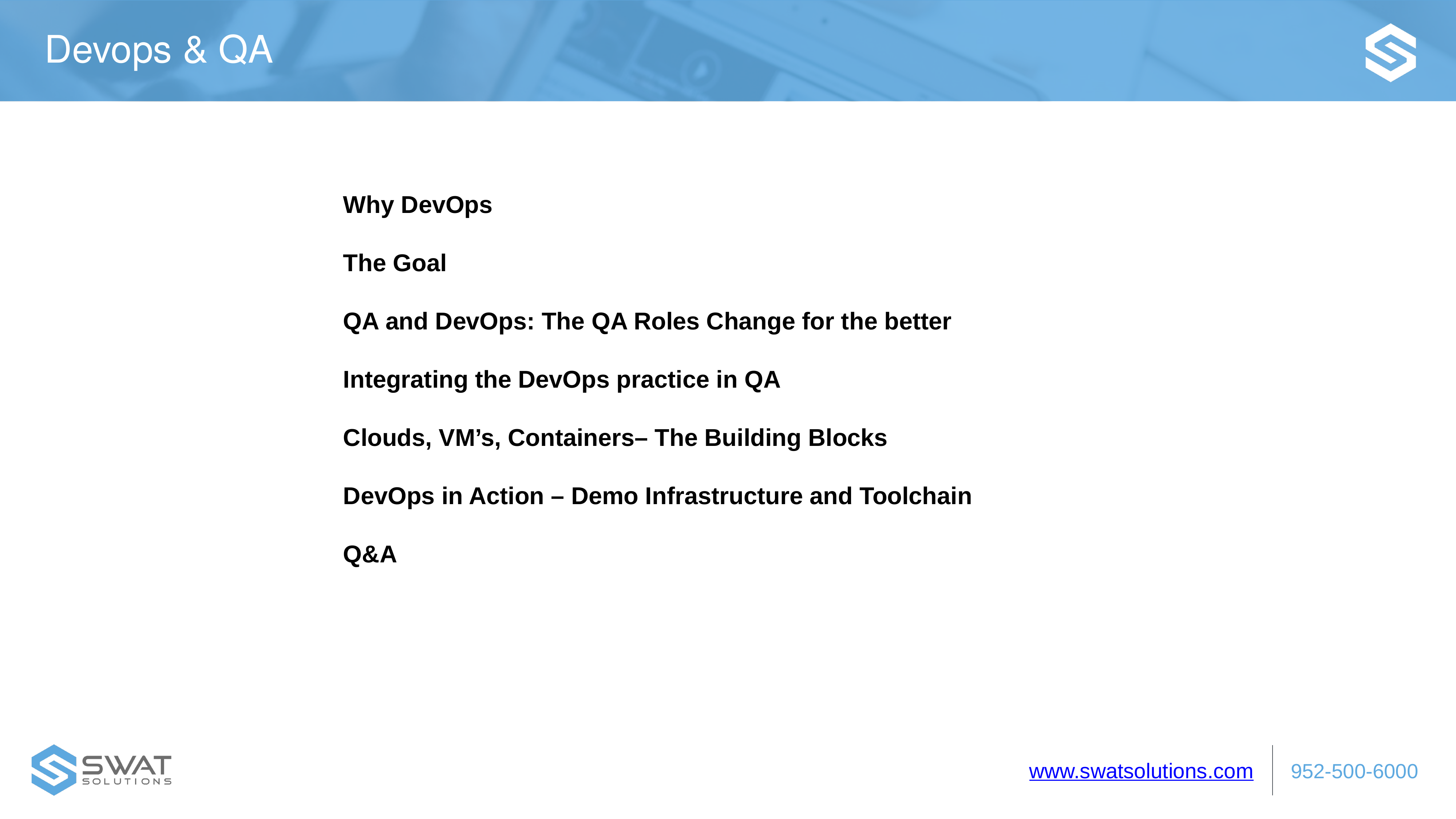

Devops & QA

Why DevOps

The Goal

QA and DevOps: The QA Roles Change for the better

Integrating the DevOps practice in QA

Clouds, VM’s, Containers– The Building Blocks

DevOps in Action – Demo Infrastructure and Toolchain

Q&A